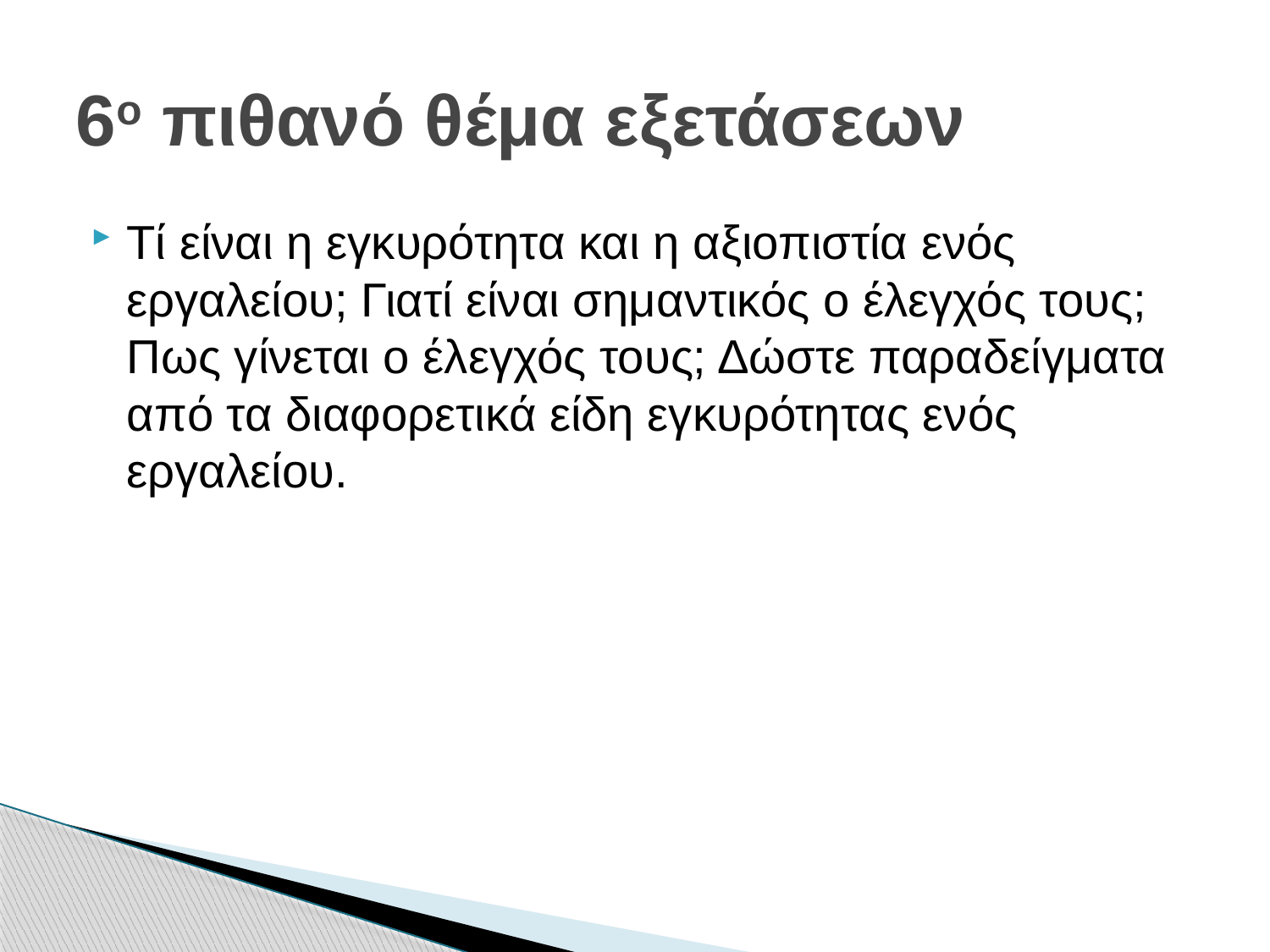

# 6ο πιθανό θέμα εξετάσεων
Τί είναι η εγκυρότητα και η αξιοπιστία ενός εργαλείου; Γιατί είναι σημαντικός ο έλεγχός τους; Πως γίνεται ο έλεγχός τους; Δώστε παραδείγματα από τα διαφορετικά είδη εγκυρότητας ενός εργαλείου.